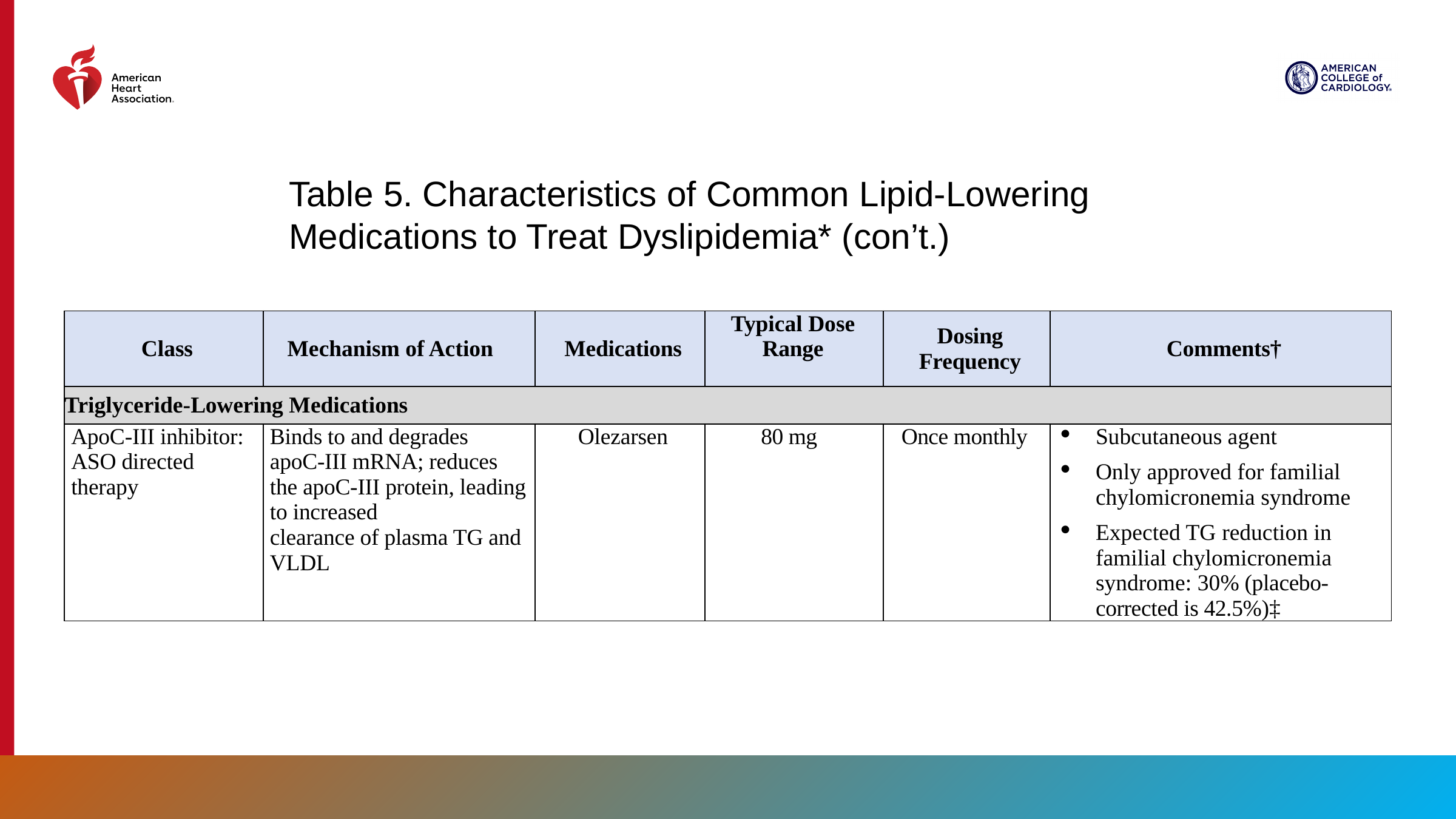

Table 5. Characteristics of Common Lipid-Lowering Medications to Treat Dyslipidemia* (con’t.)
| Class | Mechanism of Action | Medications | Typical Dose Range | Dosing Frequency | Comments† |
| --- | --- | --- | --- | --- | --- |
| Triglyceride-Lowering Medications |  |  |  |  |  |
| ApoC-III inhibitor: ASO directed therapy | Binds to and degrades apoC-III mRNA; reduces the apoC-III protein, leading to increased clearance of plasma TG and VLDL | Olezarsen | 80 mg | Once monthly | Subcutaneous agent Only approved for familial chylomicronemia syndrome Expected TG reduction in familial chylomicronemia syndrome: 30% (placebo-corrected is 42.5%)‡ |